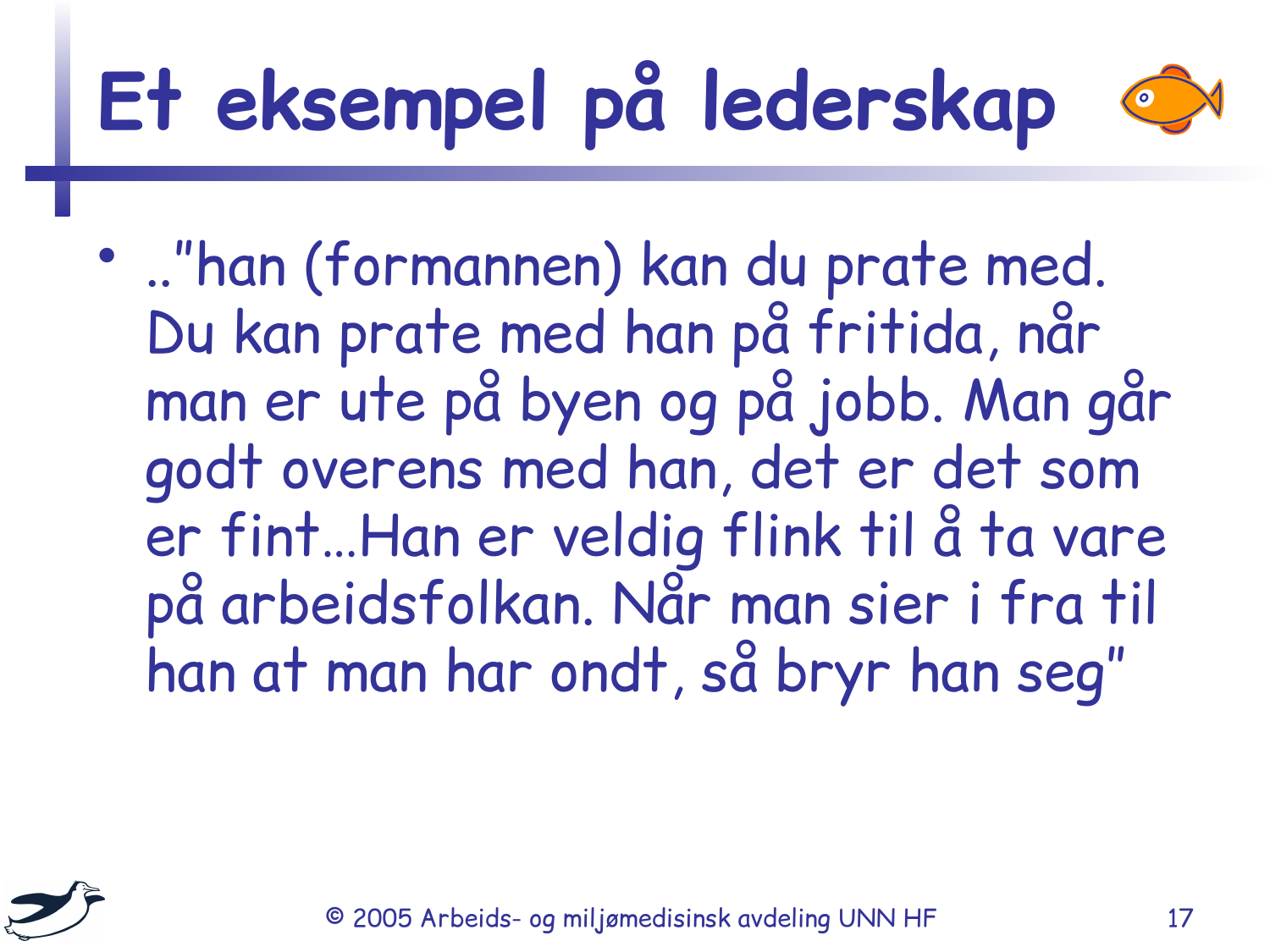

# Et eksempel på lederskap
..”han (formannen) kan du prate med. Du kan prate med han på fritida, når man er ute på byen og på jobb. Man går godt overens med han, det er det som er fint…Han er veldig flink til å ta vare på arbeidsfolkan. Når man sier i fra til han at man har ondt, så bryr han seg”
© 2005 Arbeids- og miljømedisinsk avdeling UNN HF
17